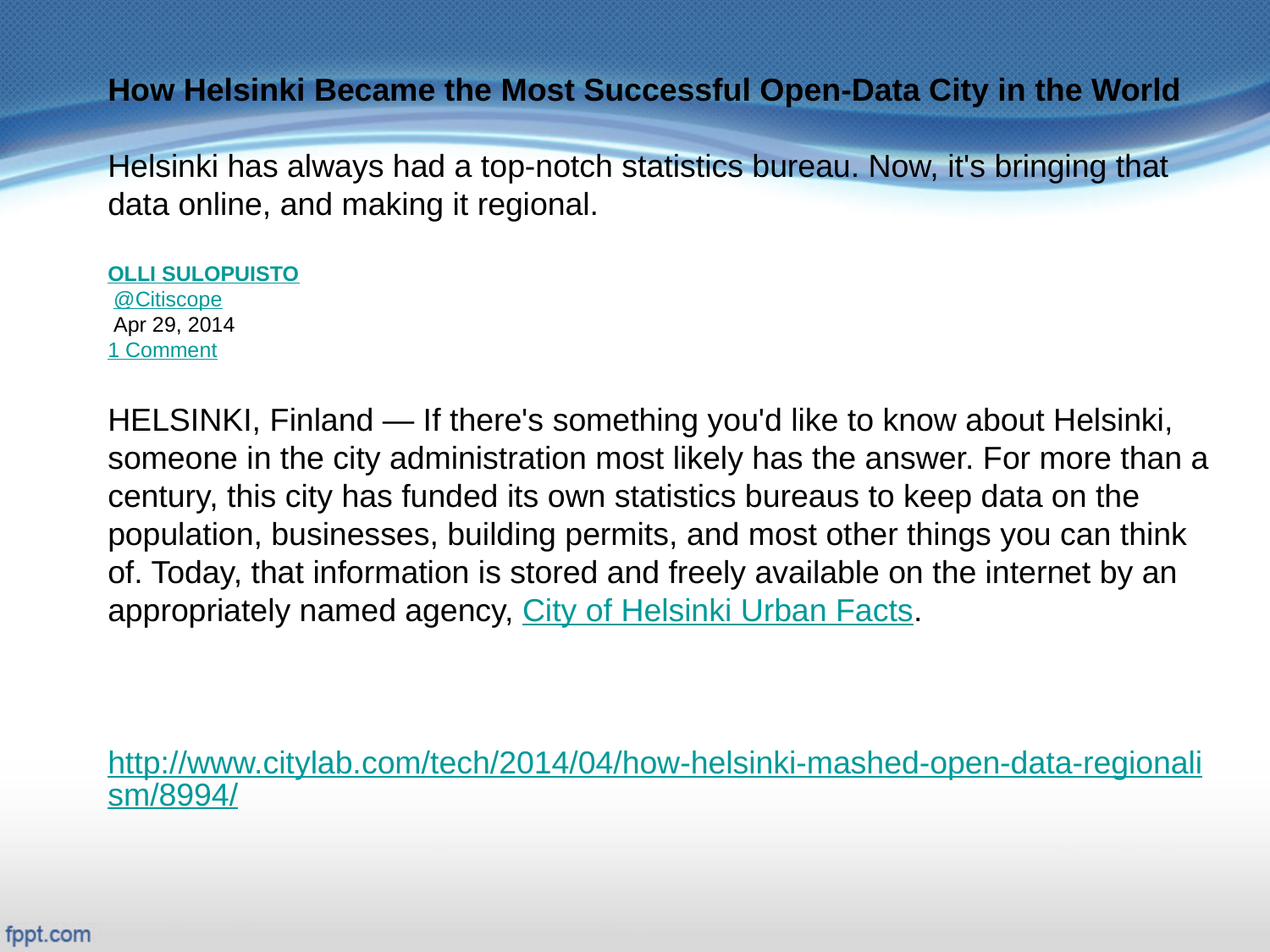

How Helsinki Became the Most Successful Open-Data City in the World

Helsinki has always had a top-notch statistics bureau. Now, it's bringing that data online, and making it regional.

OLLI SULOPUISTO
 @Citiscope
 Apr 29, 2014
1 Comment

HELSINKI, Finland — If there's something you'd like to know about Helsinki, someone in the city administration most likely has the answer. For more than a century, this city has funded its own statistics bureaus to keep data on the population, businesses, building permits, and most other things you can think of. Today, that information is stored and freely available on the internet by an appropriately named agency, City of Helsinki Urban Facts.

http://www.citylab.com/tech/2014/04/how-helsinki-mashed-open-data-regionalism/8994/